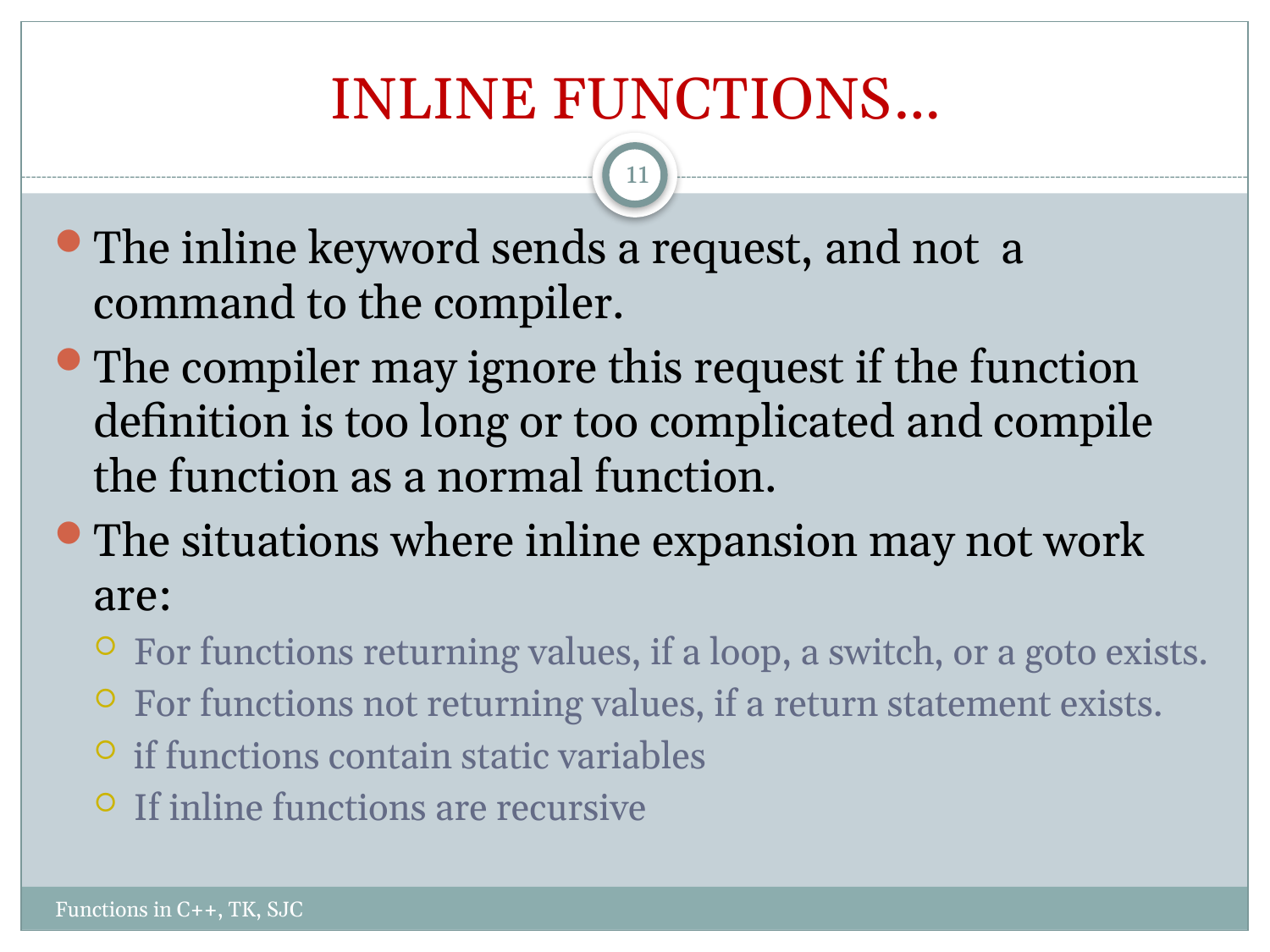

# INLINE FUNCTIONS…
11
The inline keyword sends a request, and not  a command to the compiler.
The compiler may ignore this request if the function definition is too long or too complicated and compile the function as a normal function.
The situations where inline expansion may not work are:
For functions returning values, if a loop, a switch, or a goto exists.
For functions not returning values, if a return statement exists.
if functions contain static variables
If inline functions are recursive

Functions in C++, TK, SJC